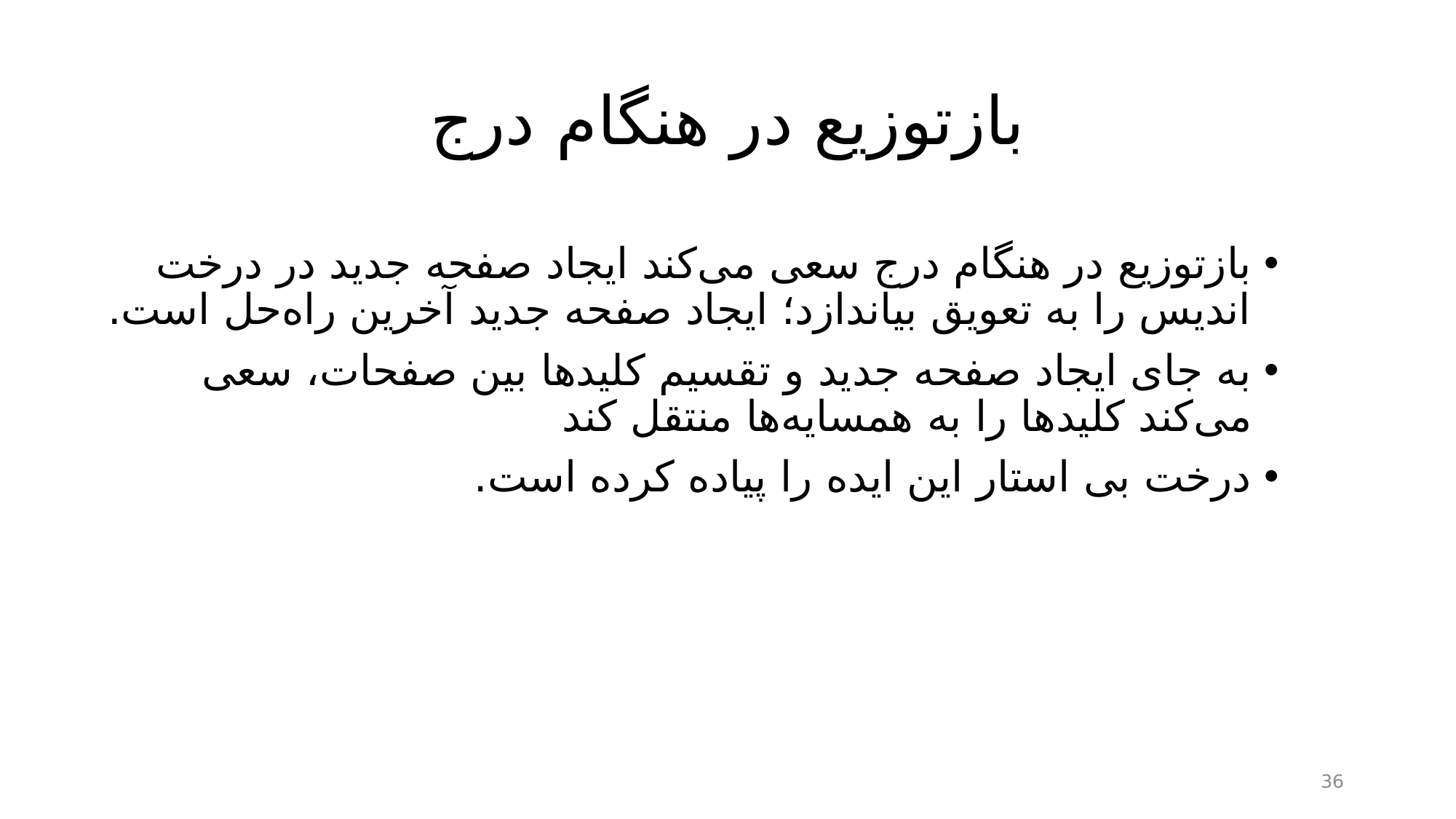

# بازتوزیع در هنگام درج
بازتوزیع در هنگام درج سعی می‌کند ایجاد صفحه جدید در درخت اندیس را به تعویق بیاندازد؛ ایجاد صفحه جدید آخرین راه‌حل است.
به جای ایجاد صفحه جدید و تقسیم کلیدها بین صفحات، سعی می‌کند کلیدها را به همسایه‌ها منتقل کند
درخت بی استار این ایده را پیاده کرده است.
36